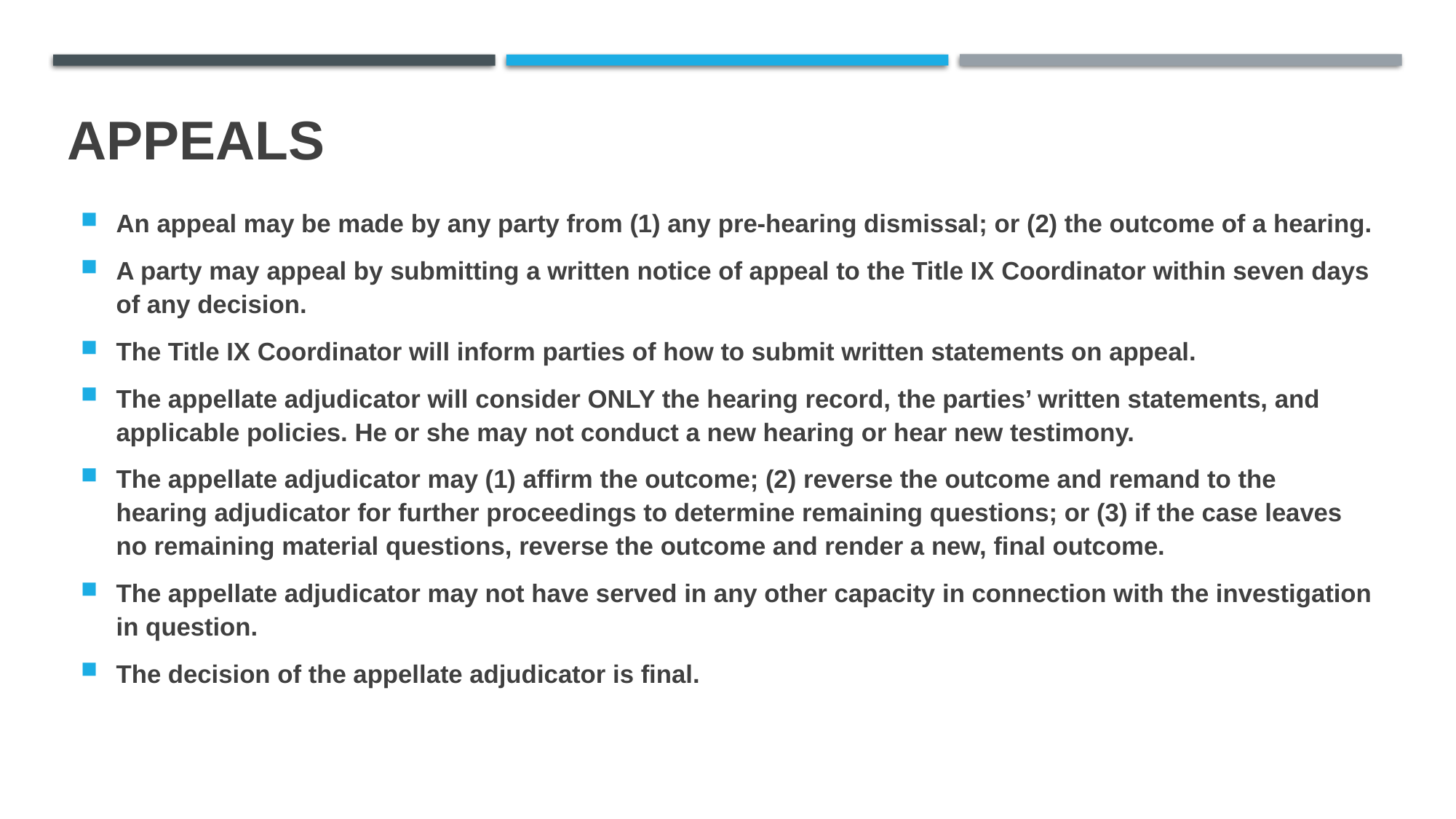

# APPEALS
An appeal may be made by any party from (1) any pre-hearing dismissal; or (2) the outcome of a hearing.
A party may appeal by submitting a written notice of appeal to the Title IX Coordinator within seven days of any decision.
The Title IX Coordinator will inform parties of how to submit written statements on appeal.
The appellate adjudicator will consider ONLY the hearing record, the parties’ written statements, and applicable policies. He or she may not conduct a new hearing or hear new testimony.
The appellate adjudicator may (1) affirm the outcome; (2) reverse the outcome and remand to the hearing adjudicator for further proceedings to determine remaining questions; or (3) if the case leaves no remaining material questions, reverse the outcome and render a new, final outcome.
The appellate adjudicator may not have served in any other capacity in connection with the investigation in question.
The decision of the appellate adjudicator is final.